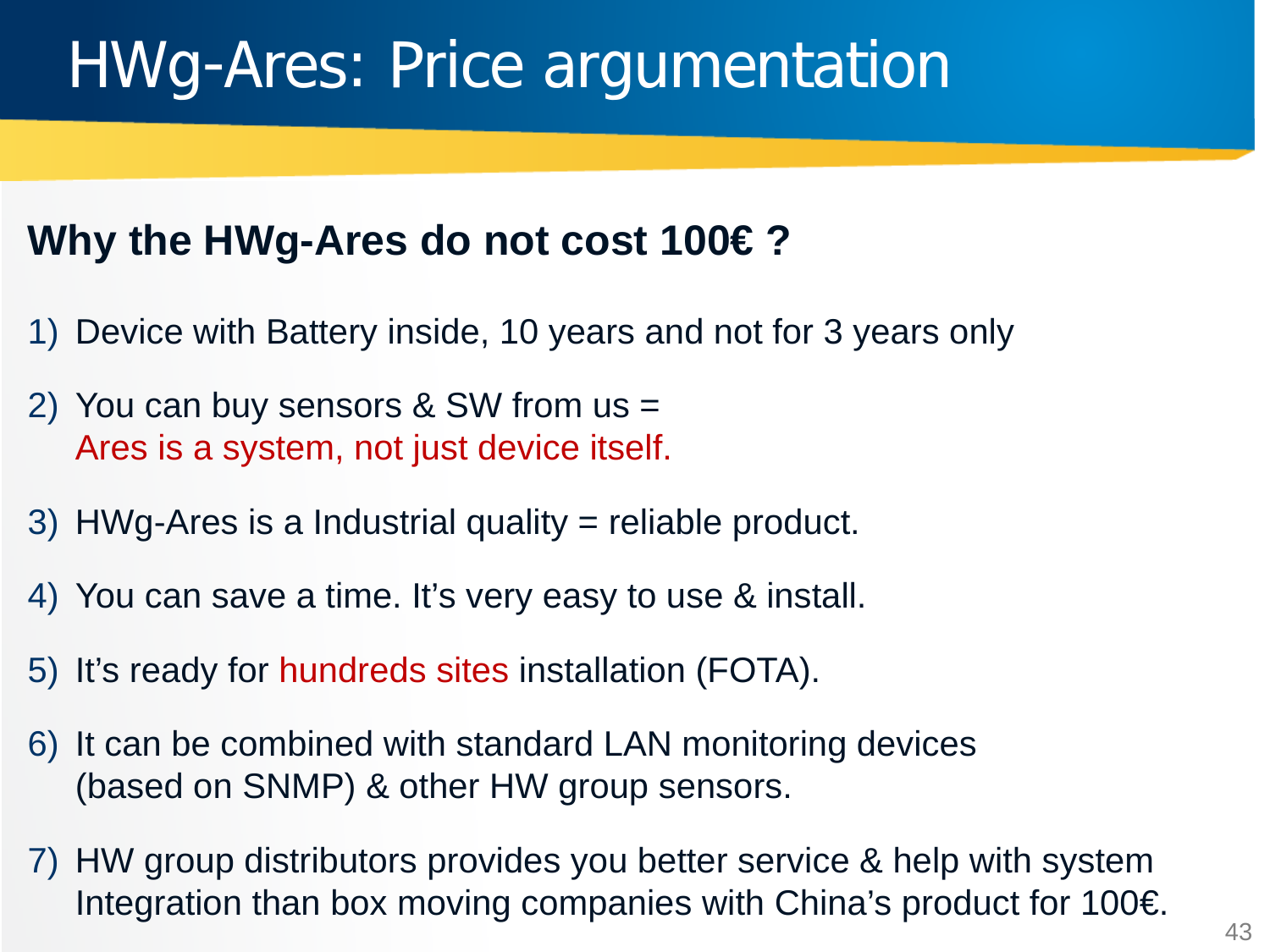

# HWg-Ares: Price argumentation
Why the HWg-Ares do not cost 100€ ?

Device with Battery inside, 10 years and not for 3 years only
You can buy sensors & SW from us =
Ares is a system, not just device itself.
HWg-Ares is a Industrial quality = reliable product.
You can save a time. It’s very easy to use & install.
It’s ready for hundreds sites installation (FOTA).
It can be combined with standard LAN monitoring devices
(based on SNMP) & other HW group sensors.
HW group distributors provides you better service & help with system Integration than box moving companies with China’s product for 100€.

43